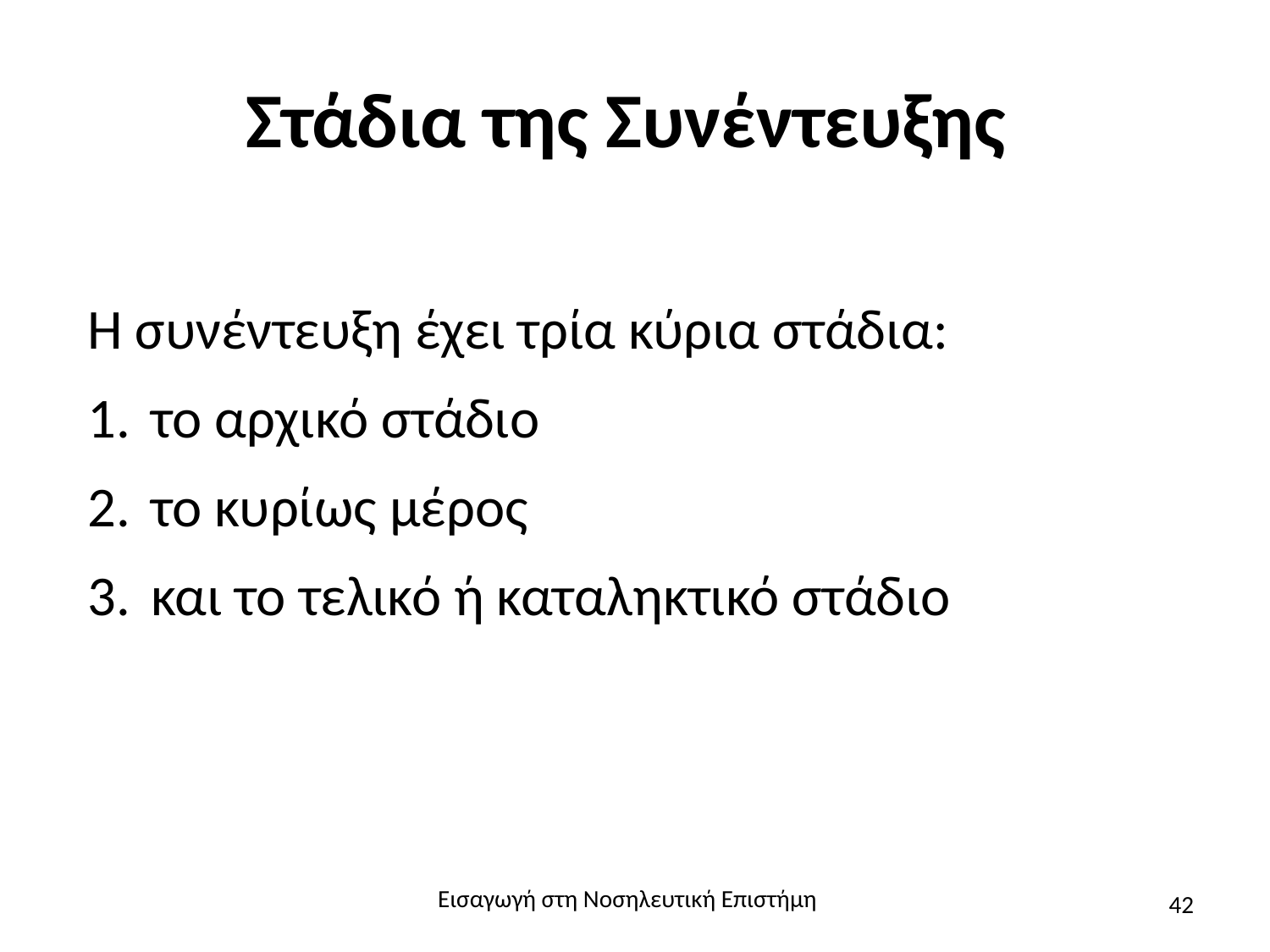

# Στάδια της Συνέντευξης
Η συνέντευξη έχει τρία κύρια στάδια:
το αρχικό στάδιο
το κυρίως μέρος
και το τελικό ή καταληκτικό στάδιο
Εισαγωγή στη Νοσηλευτική Επιστήμη

42